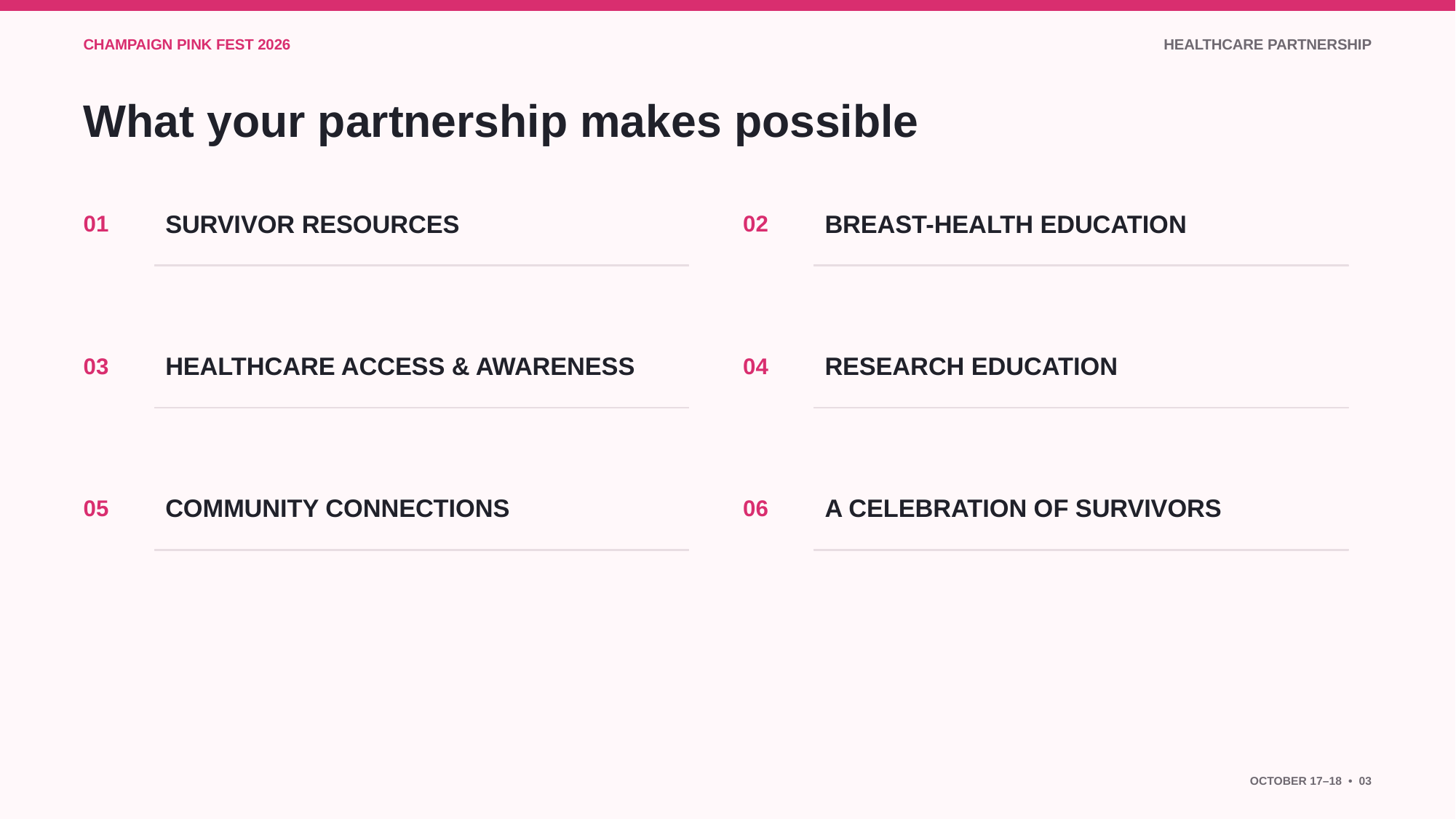

CHAMPAIGN PINK FEST 2026
HEALTHCARE PARTNERSHIP
What your partnership makes possible
01
SURVIVOR RESOURCES
02
BREAST-HEALTH EDUCATION

03
HEALTHCARE ACCESS & AWARENESS
04
RESEARCH EDUCATION

05
COMMUNITY CONNECTIONS
06
A CELEBRATION OF SURVIVORS

OCTOBER 17–18  •  03